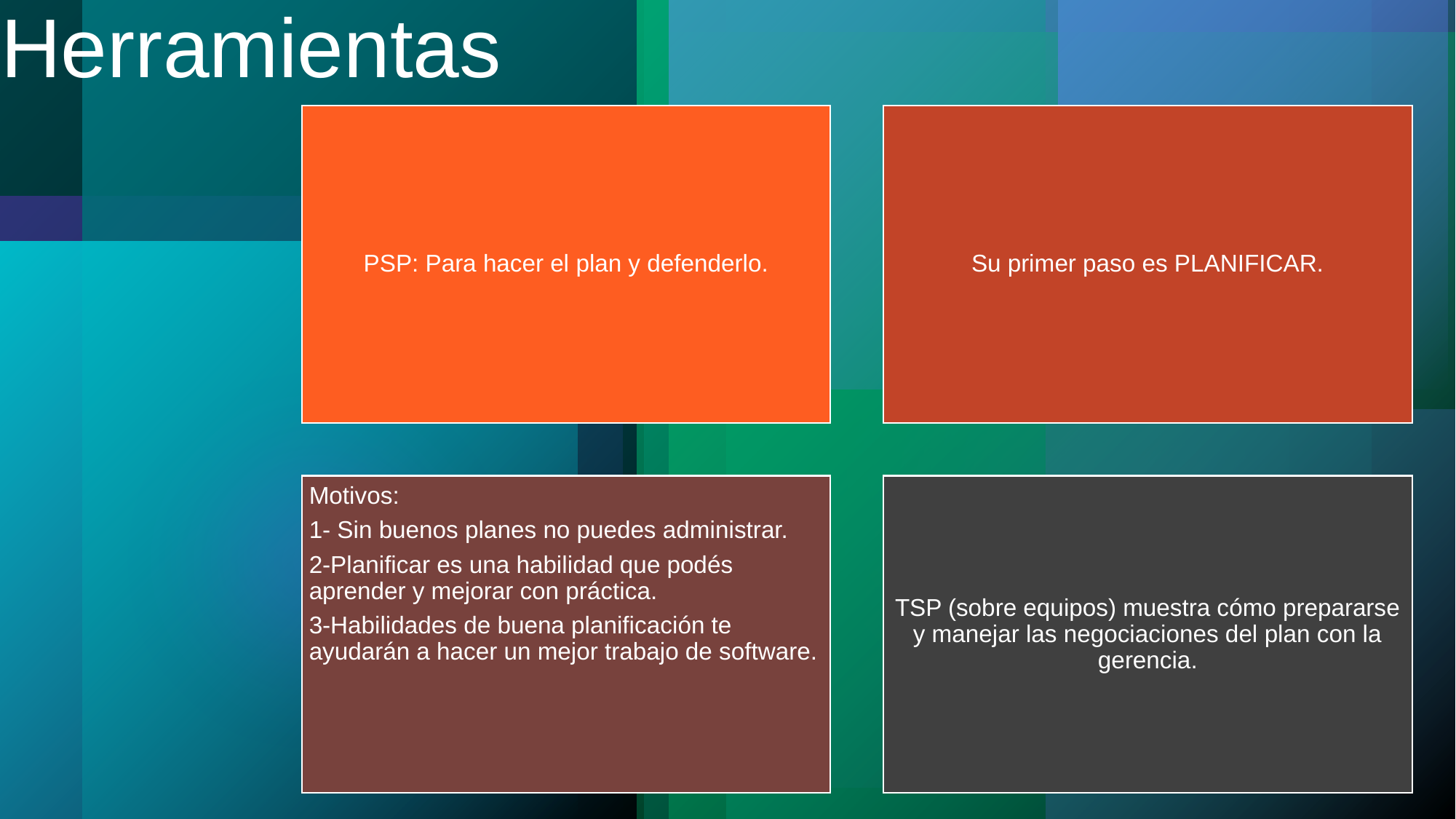

# Herramientas

PSP: Para hacer el plan y defenderlo.
Su primer paso es PLANIFICAR.
Motivos:
1- Sin buenos planes no puedes administrar.
2-Planificar es una habilidad que podés  aprender y mejorar con práctica.
3-Habilidades de buena planificación te ayudarán a hacer un mejor trabajo de software.

TSP (sobre equipos) muestra cómo prepararse y manejar las negociaciones del plan con la gerencia.